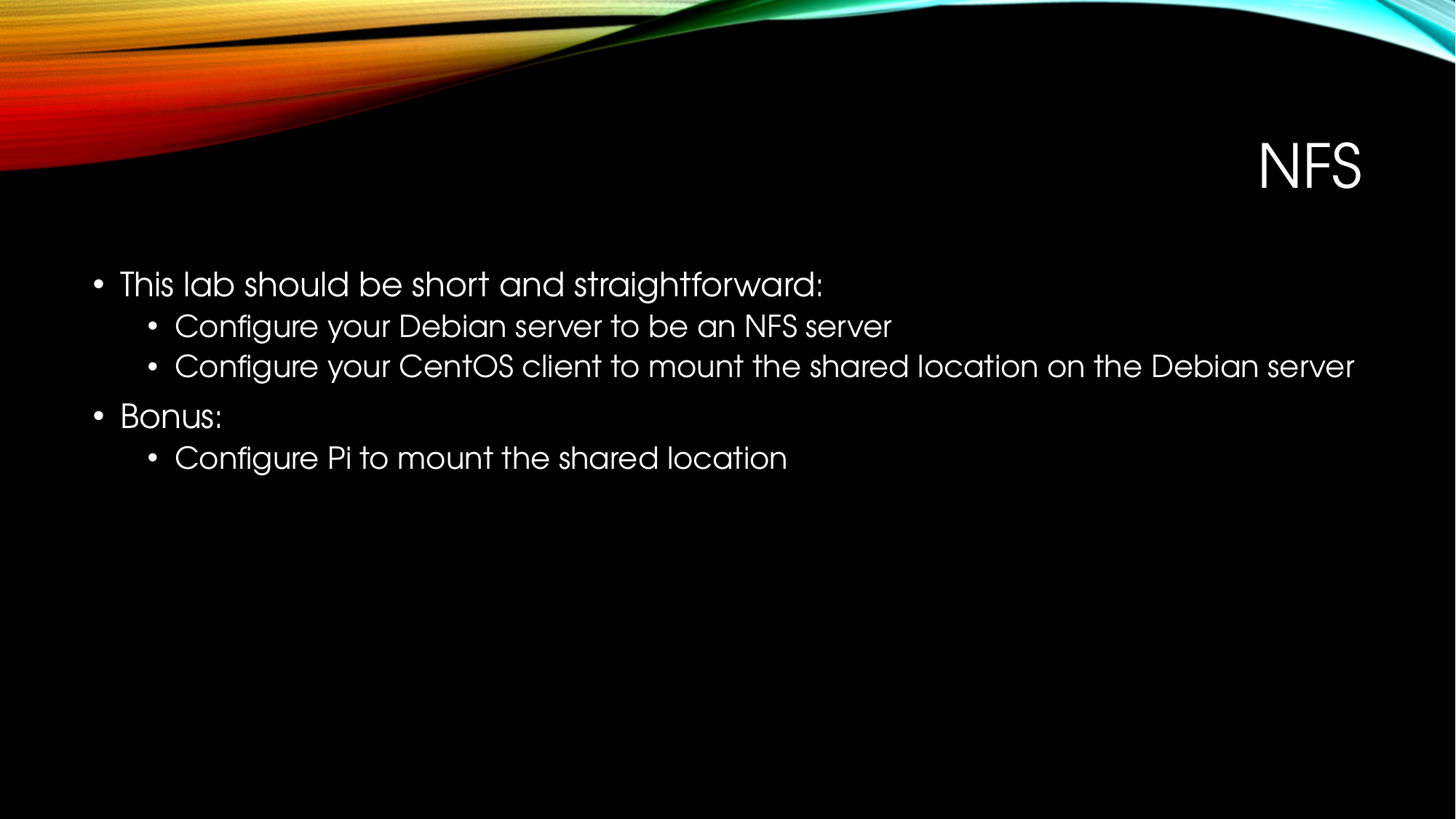

# NFS
This lab should be short and straightforward:
Configure your Debian server to be an NFS server
Configure your CentOS client to mount the shared location on the Debian server
Bonus:
Configure Pi to mount the shared location